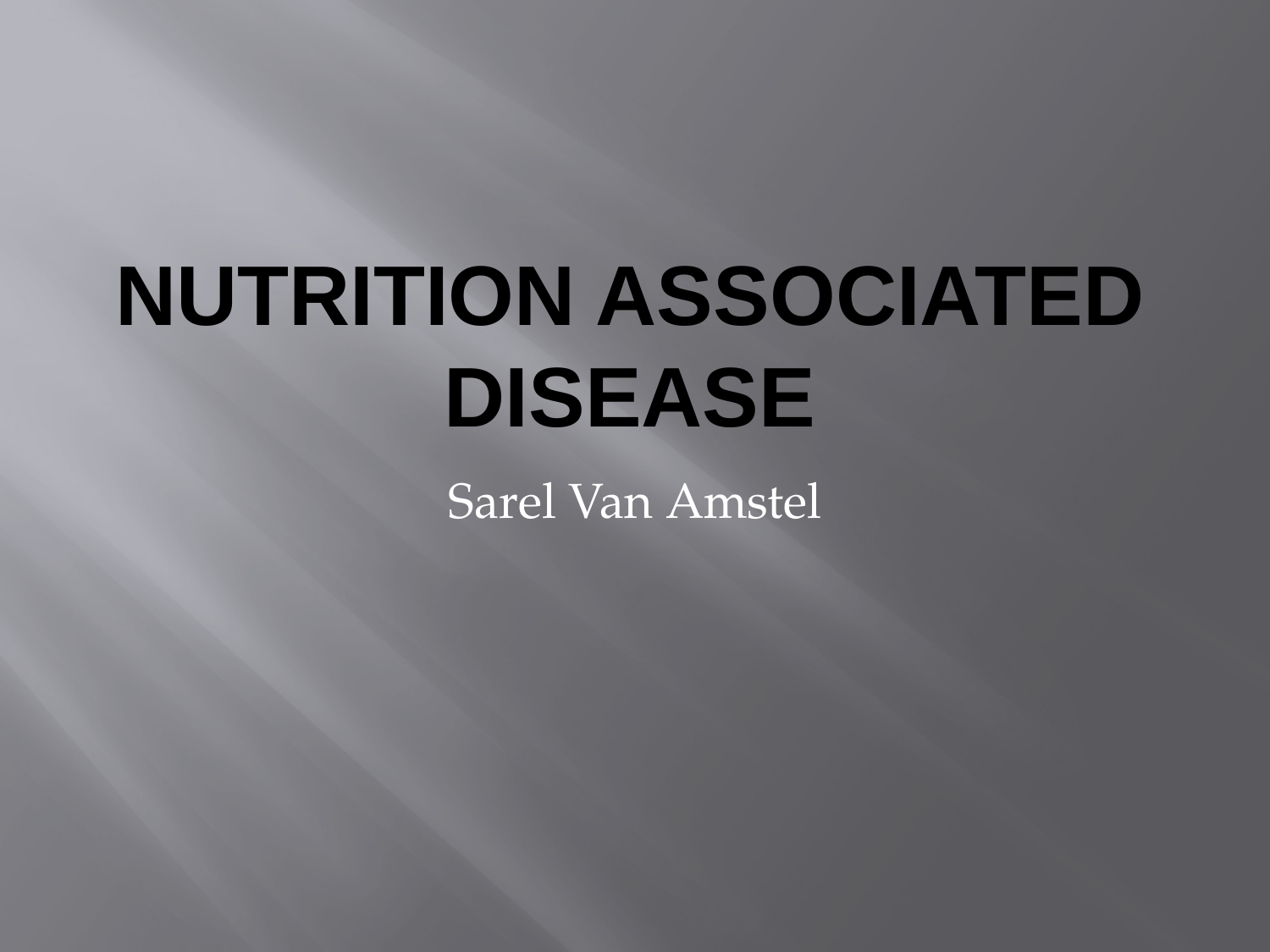

# Nutrition associated disease
Sarel Van Amstel